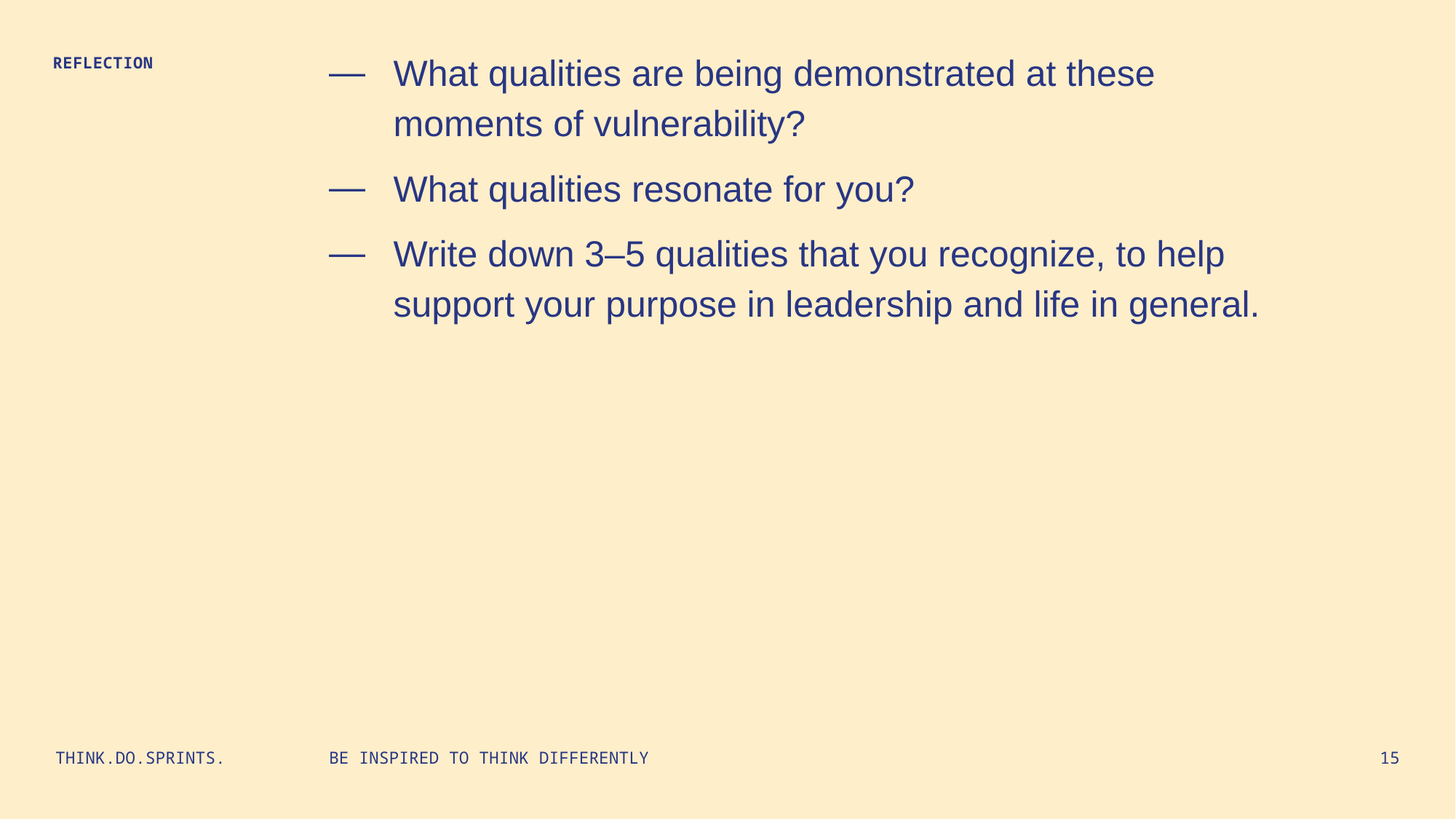

What qualities are being demonstrated at these moments of vulnerability?
What qualities resonate for you?
Write down 3–5 qualities that you recognize, to help support your purpose in leadership and life in general.

REFLECTION